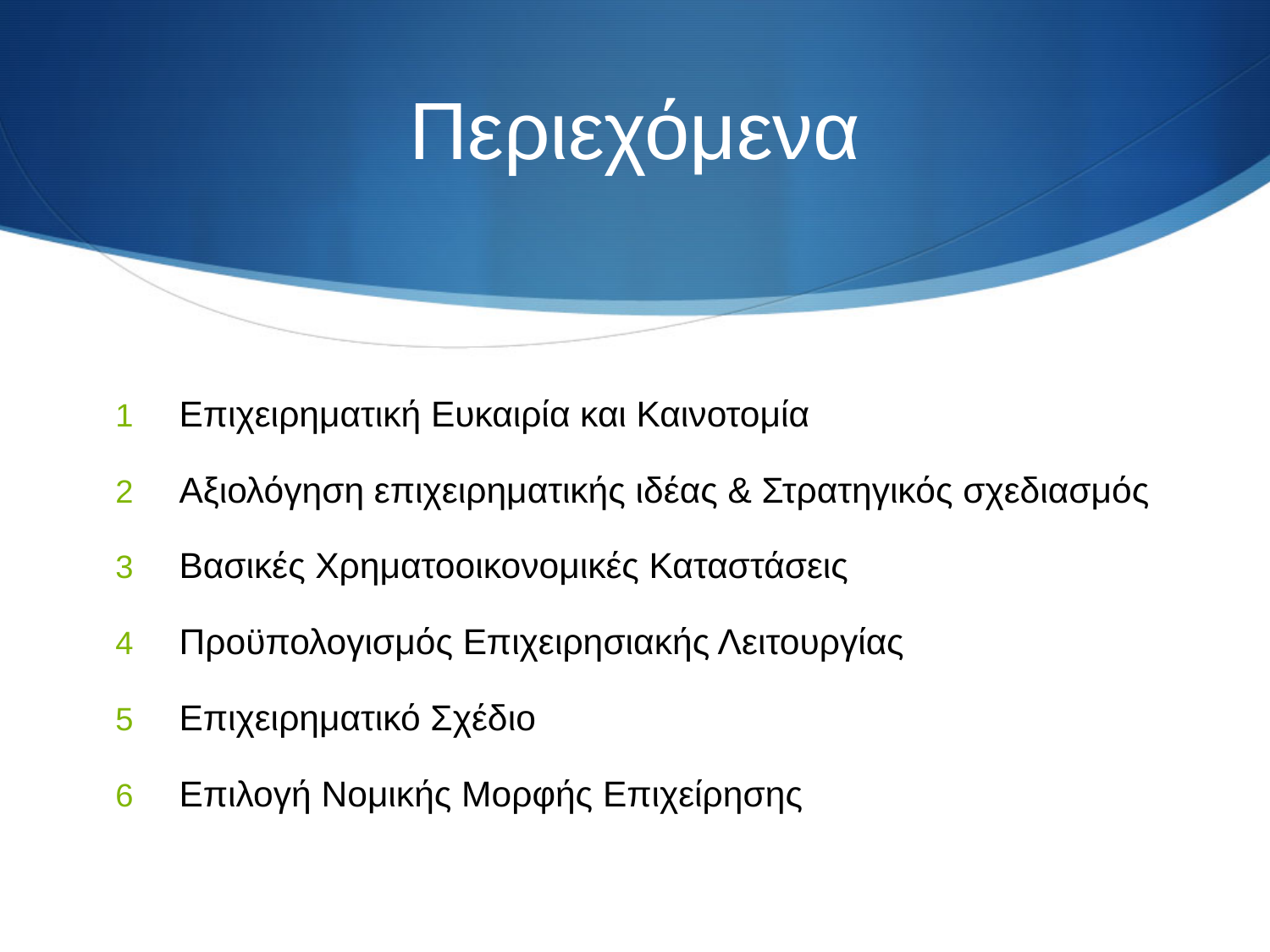

# Περιεχόμενα
Επιχειρηματική Ευκαιρία και Καινοτομία
Αξιολόγηση επιχειρηματικής ιδέας & Στρατηγικός σχεδιασμός
Βασικές Χρηματοοικονομικές Καταστάσεις
Προϋπολογισμός Επιχειρησιακής Λειτουργίας
Επιχειρηματικό Σχέδιο
Επιλογή Νομικής Μορφής Επιχείρησης